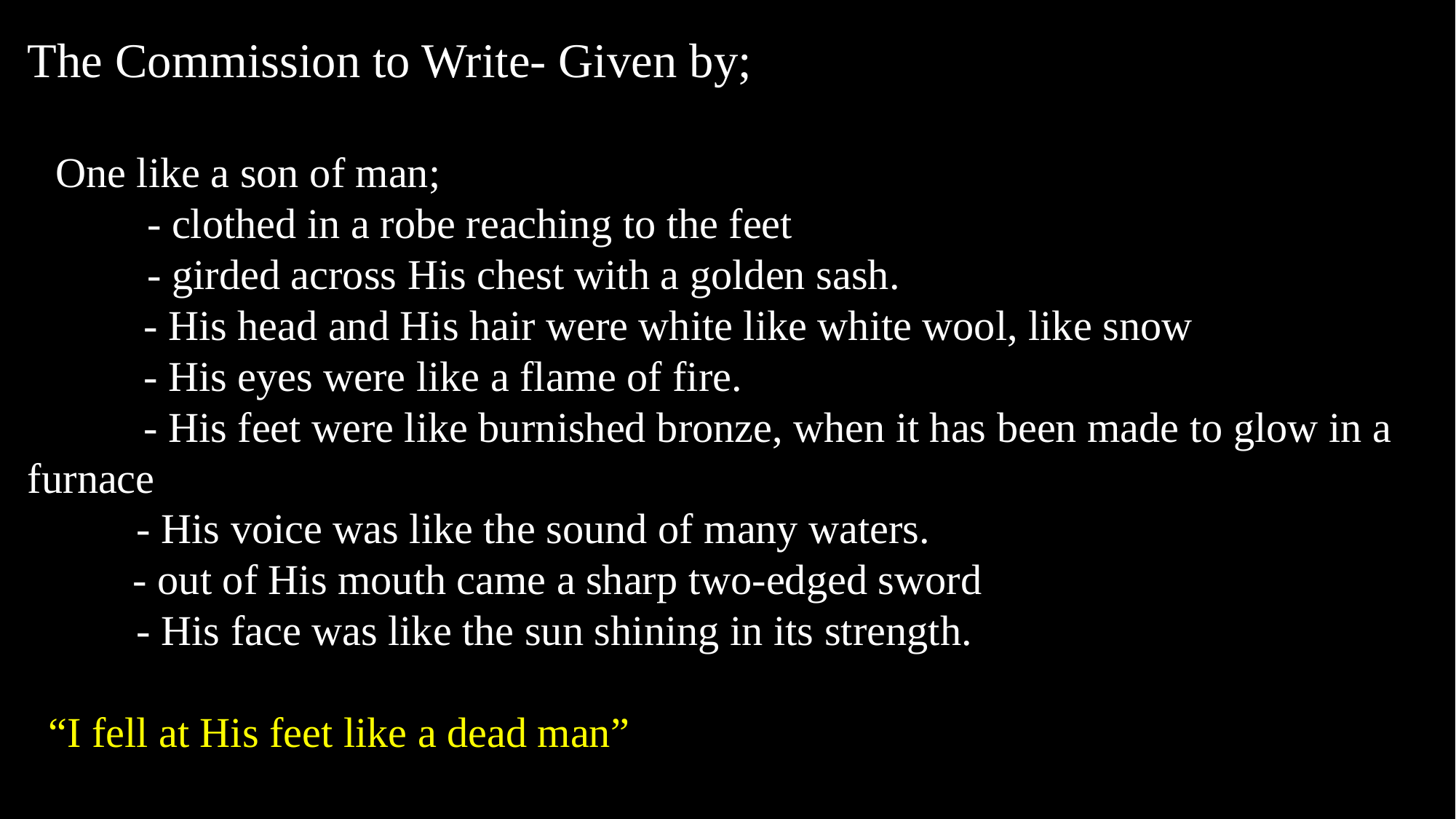

# The Commission to Write- Given by; ROne like a son of man; - clothed in a robe reaching to the feet - girded across His chest with a golden sash. - His head and His hair were white like white wool, like snow - His eyes were like a flame of fire. - His feet were like burnished bronze, when it has been made to glow in a furnace - His voice was like the sound of many waters. - out of His mouth came a sharp two-edged sword - His face was like the sun shining in its strength. “I fell at His feet like a dead man”